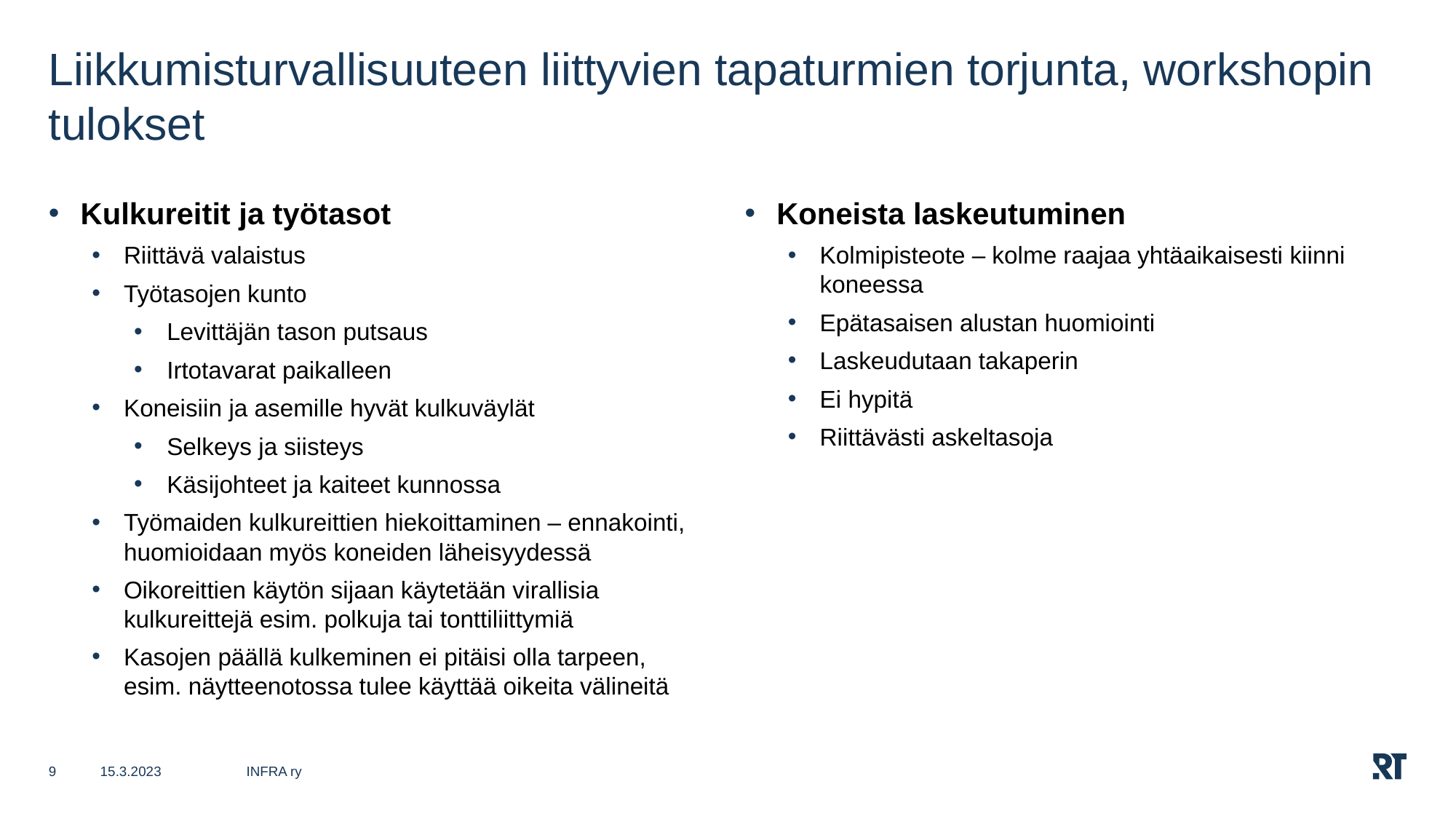

# Liikkumisturvallisuuteen liittyvien tapaturmien torjunta, workshopin tulokset
Kulkureitit ja työtasot
Riittävä valaistus
Työtasojen kunto
Levittäjän tason putsaus
Irtotavarat paikalleen
Koneisiin ja asemille hyvät kulkuväylät
Selkeys ja siisteys
Käsijohteet ja kaiteet kunnossa
Työmaiden kulkureittien hiekoittaminen – ennakointi, huomioidaan myös koneiden läheisyydessä
Oikoreittien käytön sijaan käytetään virallisia kulkureittejä esim. polkuja tai tonttiliittymiä
Kasojen päällä kulkeminen ei pitäisi olla tarpeen, esim. näytteenotossa tulee käyttää oikeita välineitä

Koneista laskeutuminen
Kolmipisteote – kolme raajaa yhtäaikaisesti kiinni koneessa
Epätasaisen alustan huomiointi
Laskeudutaan takaperin
Ei hypitä
Riittävästi askeltasoja

9
15.3.2023
INFRA ry